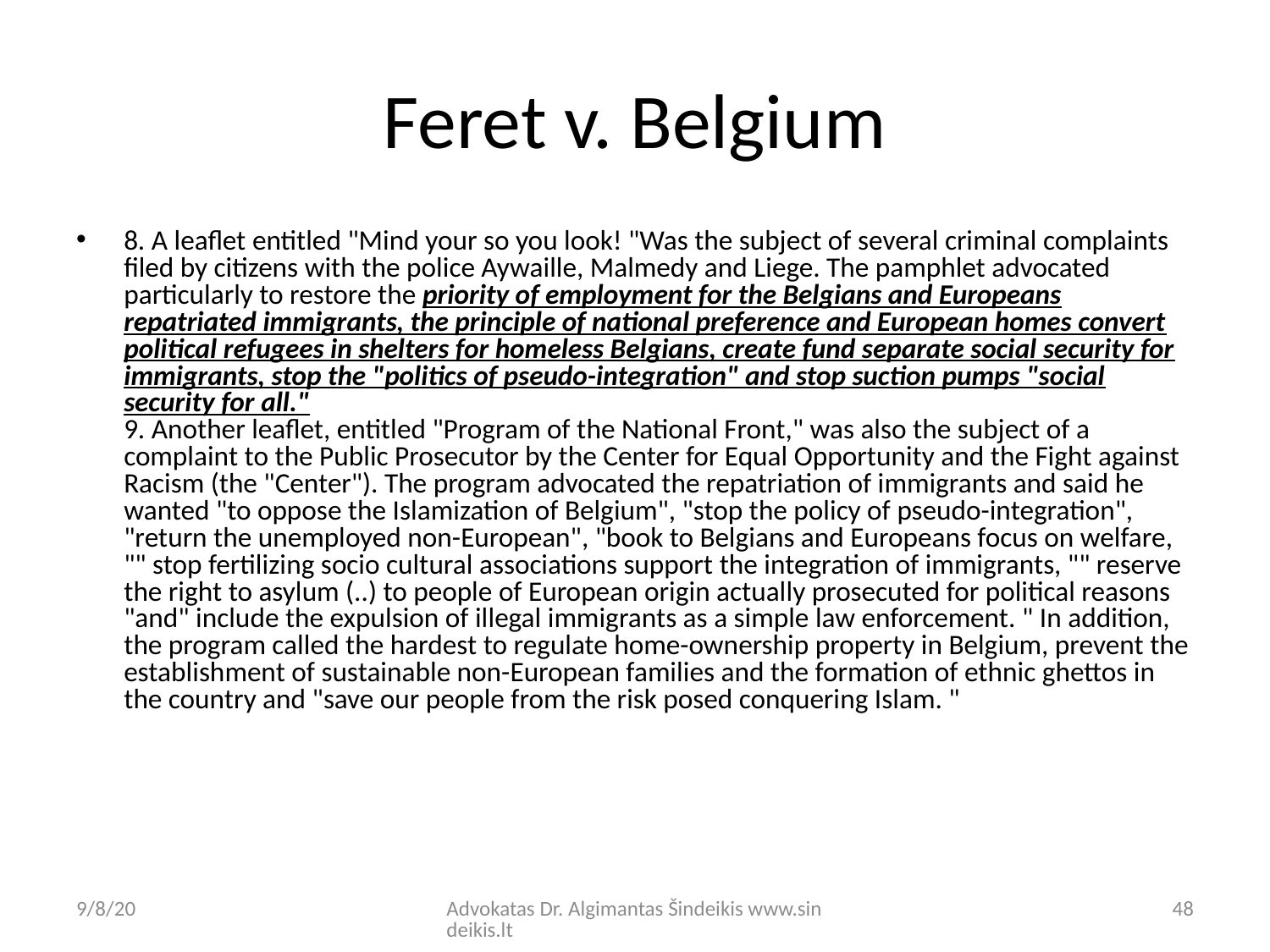

# Feret v. Belgium
8. A leaflet entitled "Mind your so you look! "Was the subject of several criminal complaints filed by citizens with the police Aywaille, Malmedy and Liege. The pamphlet advocated particularly to restore the priority of employment for the Belgians and Europeans repatriated immigrants, the principle of national preference and European homes convert political refugees in shelters for homeless Belgians, create fund separate social security for immigrants, stop the "politics of pseudo-integration" and stop suction pumps "social security for all."
9. Another leaflet, entitled "Program of the National Front," was also the subject of a complaint to the Public Prosecutor by the Center for Equal Opportunity and the Fight against Racism (the "Center"). The program advocated the repatriation of immigrants and said he wanted "to oppose the Islamization of Belgium", "stop the policy of pseudo-integration", "return the unemployed non-European", "book to Belgians and Europeans focus on welfare, "" stop fertilizing socio cultural associations support the integration of immigrants, "" reserve the right to asylum (..) to people of European origin actually prosecuted for political reasons "and" include the expulsion of illegal immigrants as a simple law enforcement. " In addition, the program called the hardest to regulate home-ownership property in Belgium, prevent the establishment of sustainable non-European families and the formation of ethnic ghettos in the country and "save our people from the risk posed conquering Islam. "
9/8/20
Advokatas Dr. Algimantas Šindeikis www.sindeikis.lt
48